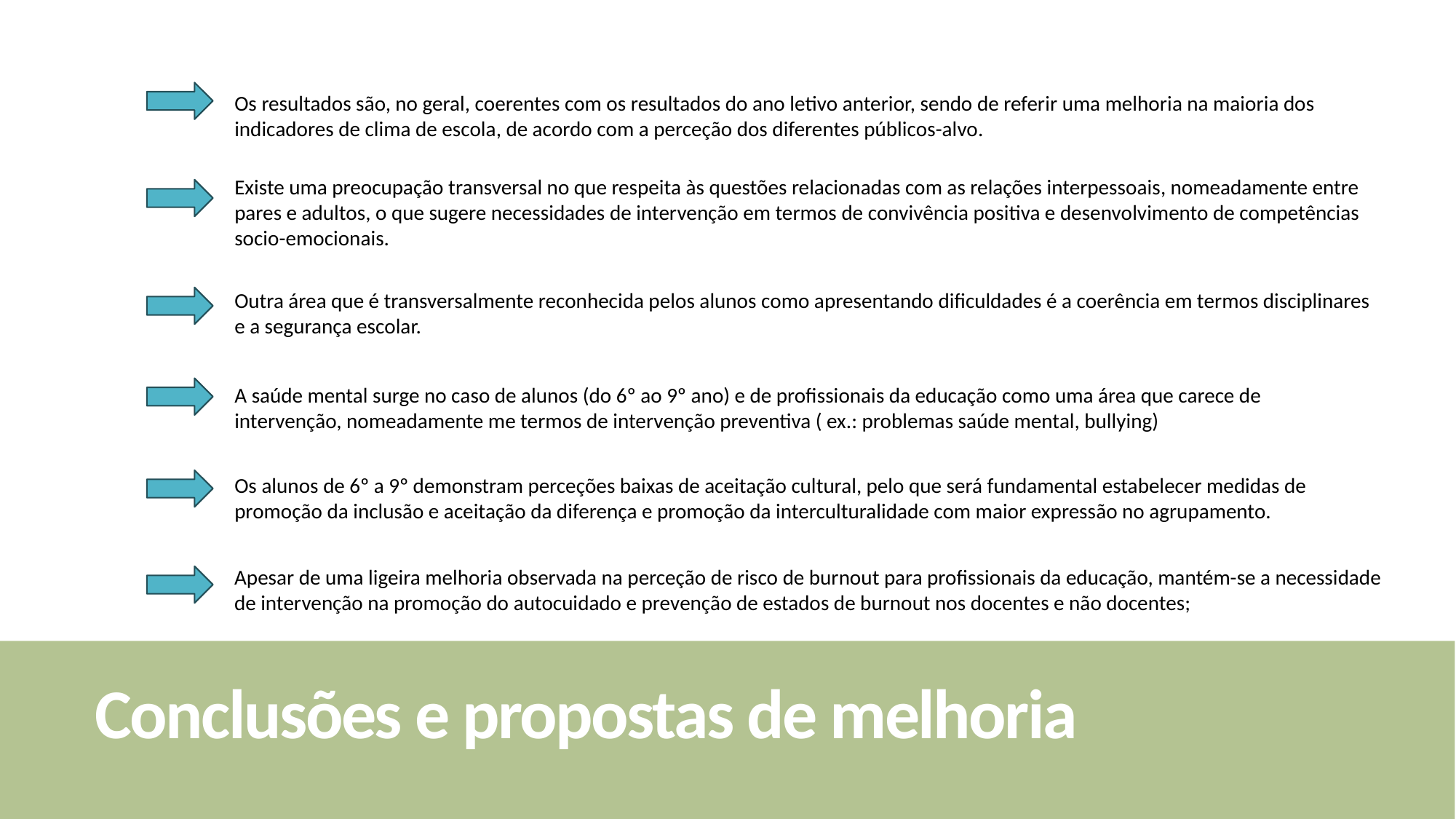

Os resultados são, no geral, coerentes com os resultados do ano letivo anterior, sendo de referir uma melhoria na maioria dos indicadores de clima de escola, de acordo com a perceção dos diferentes públicos-alvo.
Existe uma preocupação transversal no que respeita às questões relacionadas com as relações interpessoais, nomeadamente entre pares e adultos, o que sugere necessidades de intervenção em termos de convivência positiva e desenvolvimento de competências socio-emocionais.

Outra área que é transversalmente reconhecida pelos alunos como apresentando dificuldades é a coerência em termos disciplinares e a segurança escolar.

A saúde mental surge no caso de alunos (do 6º ao 9º ano) e de profissionais da educação como uma área que carece de intervenção, nomeadamente me termos de intervenção preventiva ( ex.: problemas saúde mental, bullying)

Os alunos de 6º a 9º demonstram perceções baixas de aceitação cultural, pelo que será fundamental estabelecer medidas de promoção da inclusão e aceitação da diferença e promoção da interculturalidade com maior expressão no agrupamento.

Apesar de uma ligeira melhoria observada na perceção de risco de burnout para profissionais da educação, mantém-se a necessidade de intervenção na promoção do autocuidado e prevenção de estados de burnout nos docentes e não docentes;

Conclusões e propostas de melhoria